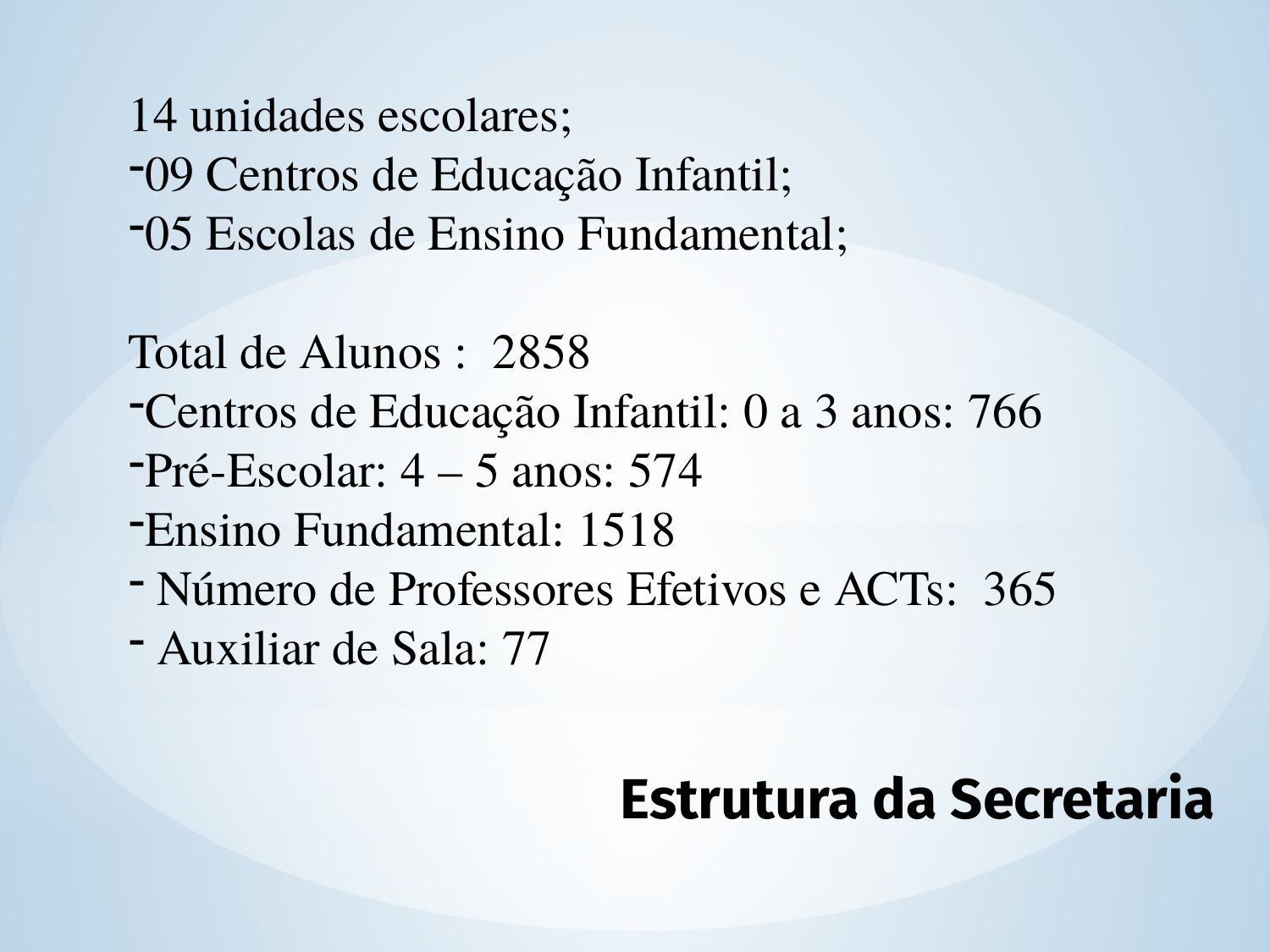

14 unidades escolares;
09 Centros de Educação Infantil;
05 Escolas de Ensino Fundamental;

Total de Alunos :  2858
Centros de Educação Infantil: 0 a 3 anos: 766
Pré-Escolar: 4 – 5 anos: 574
Ensino Fundamental: 1518
 Número de Professores Efetivos e ACTs:  365
 Auxiliar de Sala: 77
14
# Estrutura da Secretaria